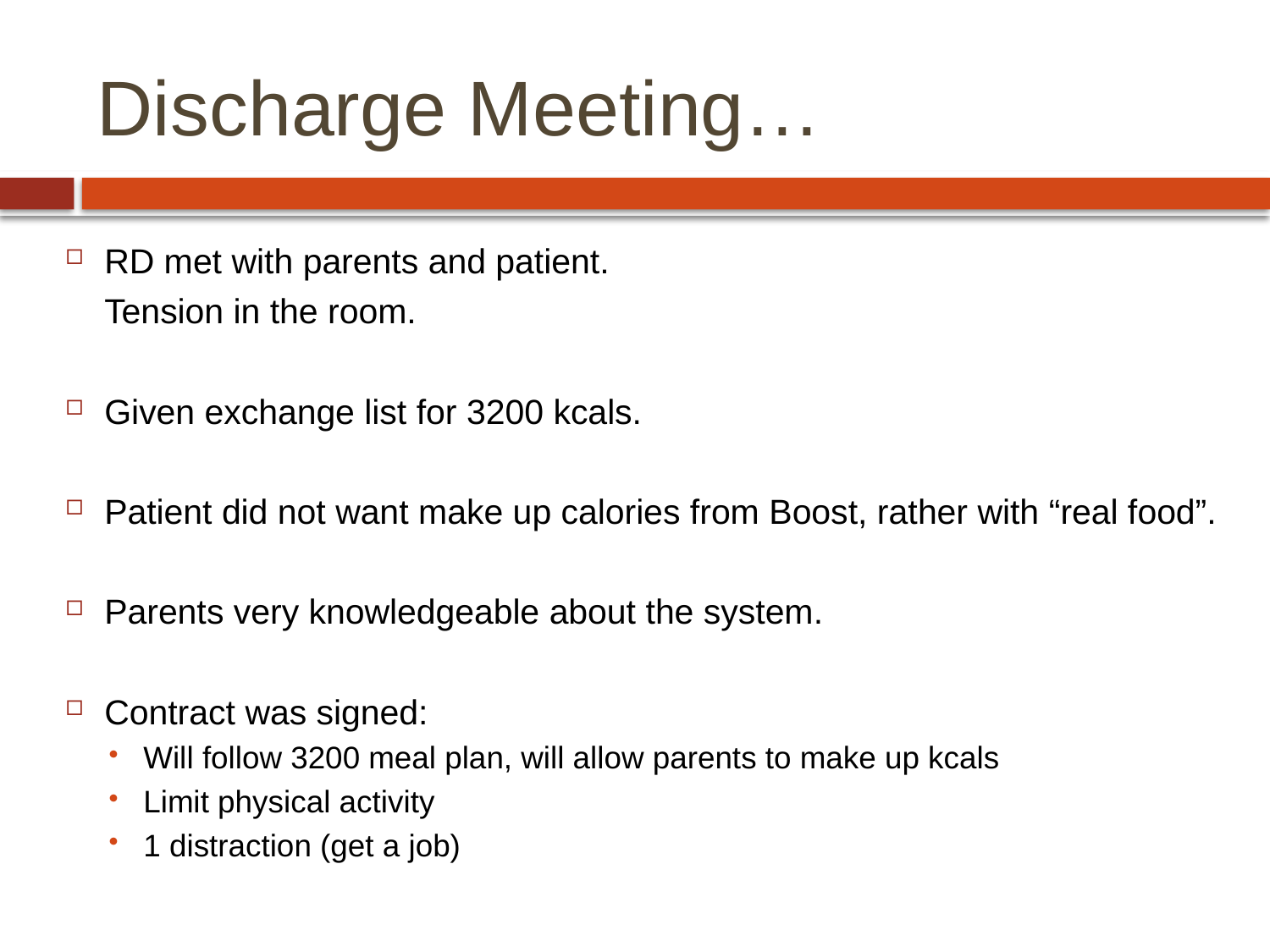

# Discharge Meeting…
RD met with parents and patient.
	Tension in the room.

Given exchange list for 3200 kcals.

Patient did not want make up calories from Boost, rather with “real food”.

Parents very knowledgeable about the system.

Contract was signed:
Will follow 3200 meal plan, will allow parents to make up kcals
Limit physical activity
1 distraction (get a job)